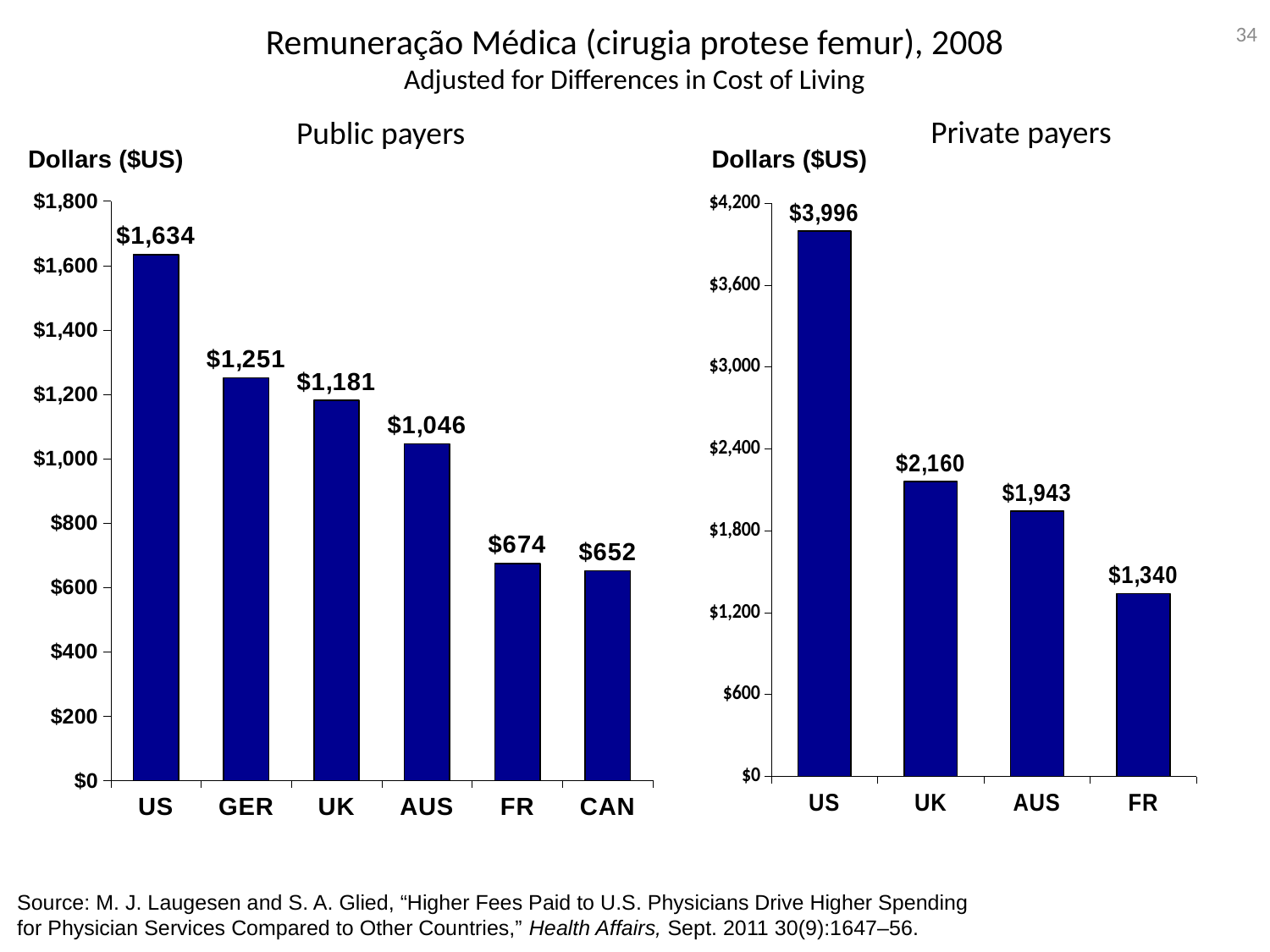

34
# Remuneração Médica (cirugia protese femur), 2008 Adjusted for Differences in Cost of Living
Private payers
Public payers
Dollars ($US)
Dollars ($US)

### Chart

| Category |  |
|---|---|
| US | 1634.0 |
| GER | 1251.0 |
| UK | 1181.0 |
| AUS | 1046.0 |
| FR | 674.0 |
| CAN | 652.0 |

### Chart

| Category |  |
|---|---|
| US | 3996.0 |
| UK | 2160.0 |
| AUS | 1943.0 |
| FR | 1340.0 |
Source: M. J. Laugesen and S. A. Glied, “Higher Fees Paid to U.S. Physicians Drive Higher Spending for Physician Services Compared to Other Countries,” Health Affairs, Sept. 2011 30(9):1647–56.